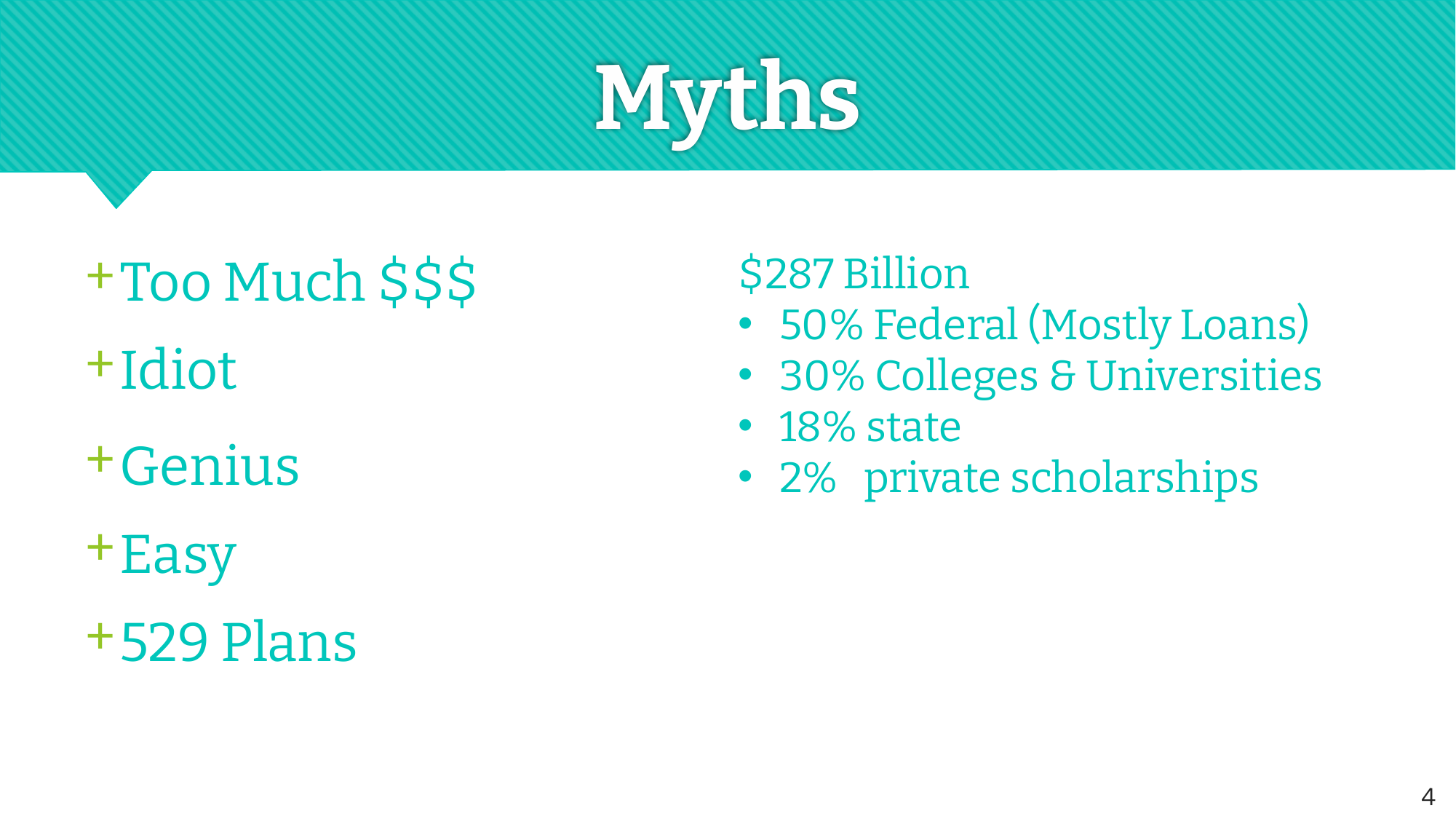

# Myths
Too Much $$$
Idiot

Genius
Easy
529 Plans
$287 Billion
50% Federal (Mostly Loans)
30% Colleges & Universities
18% state
2%   private scholarships
4